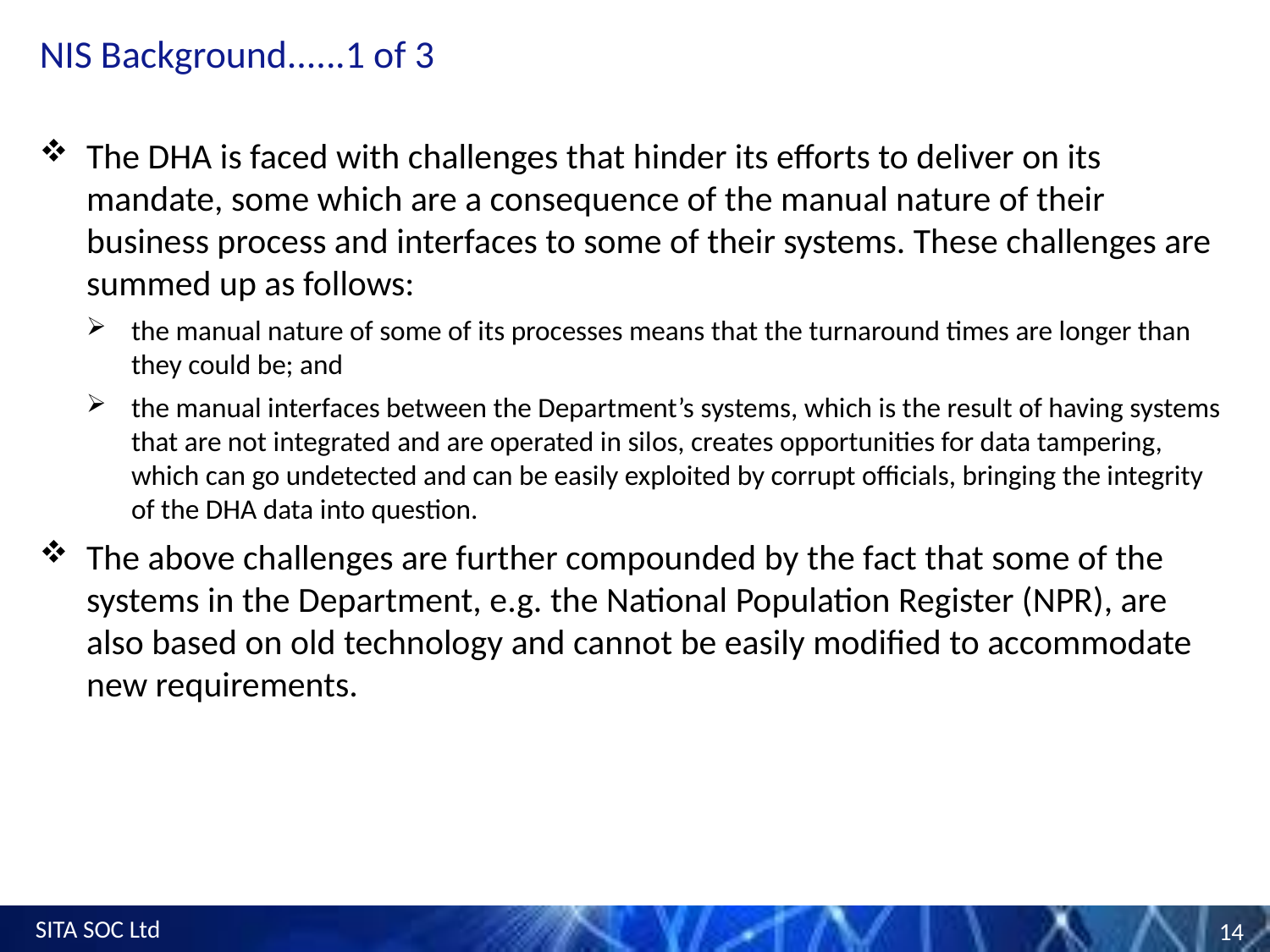

NIS Background......1 of 3

The DHA is faced with challenges that hinder its efforts to deliver on its mandate, some which are a consequence of the manual nature of their business process and interfaces to some of their systems. These challenges are summed up as follows:
the manual nature of some of its processes means that the turnaround times are longer than they could be; and
the manual interfaces between the Department’s systems, which is the result of having systems that are not integrated and are operated in silos, creates opportunities for data tampering, which can go undetected and can be easily exploited by corrupt officials, bringing the integrity of the DHA data into question.
The above challenges are further compounded by the fact that some of the systems in the Department, e.g. the National Population Register (NPR), are also based on old technology and cannot be easily modified to accommodate new requirements.